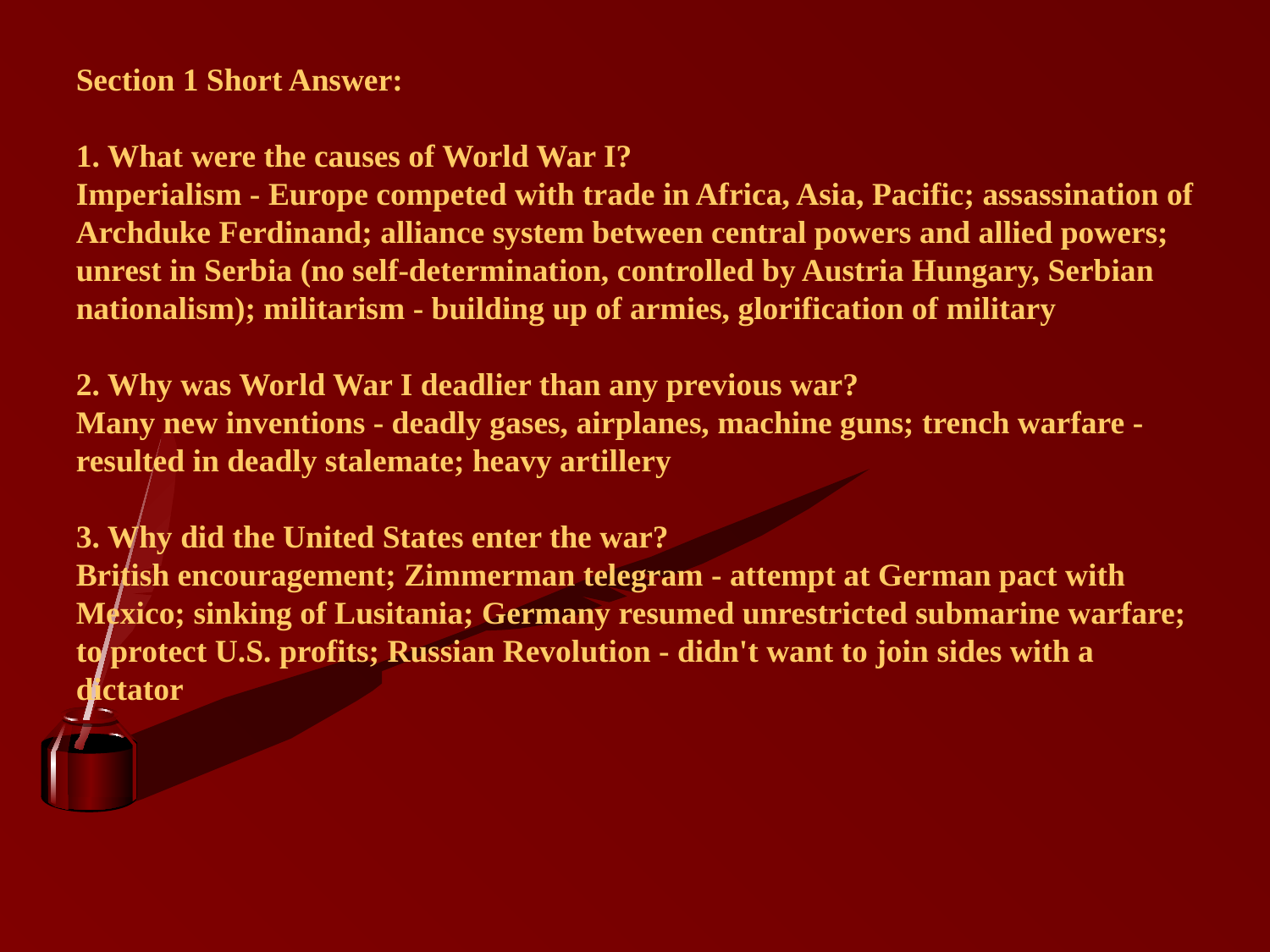

Section 1 Short Answer:

1. What were the causes of World War I?
Imperialism - Europe competed with trade in Africa, Asia, Pacific; assassination of Archduke Ferdinand; alliance system between central powers and allied powers; unrest in Serbia (no self-determination, controlled by Austria Hungary, Serbian nationalism); militarism - building up of armies, glorification of military

2. Why was World War I deadlier than any previous war?
Many new inventions - deadly gases, airplanes, machine guns; trench warfare - resulted in deadly stalemate; heavy artillery

3. Why did the United States enter the war?
British encouragement; Zimmerman telegram - attempt at German pact with Mexico; sinking of Lusitania; Germany resumed unrestricted submarine warfare; to protect U.S. profits; Russian Revolution - didn't want to join sides with a dictator